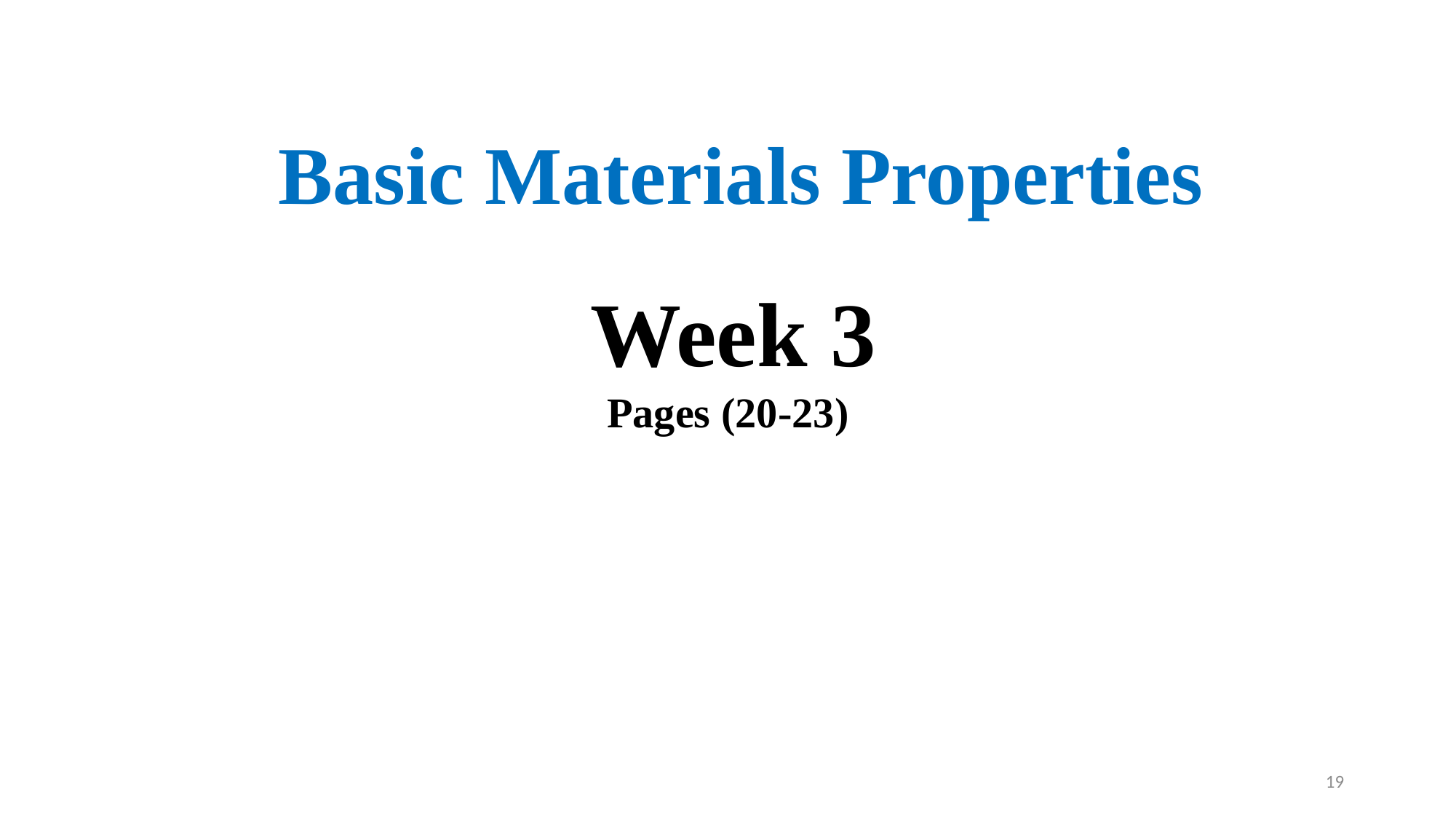

Basic Materials Properties
Week 3
Pages (20-23)

19